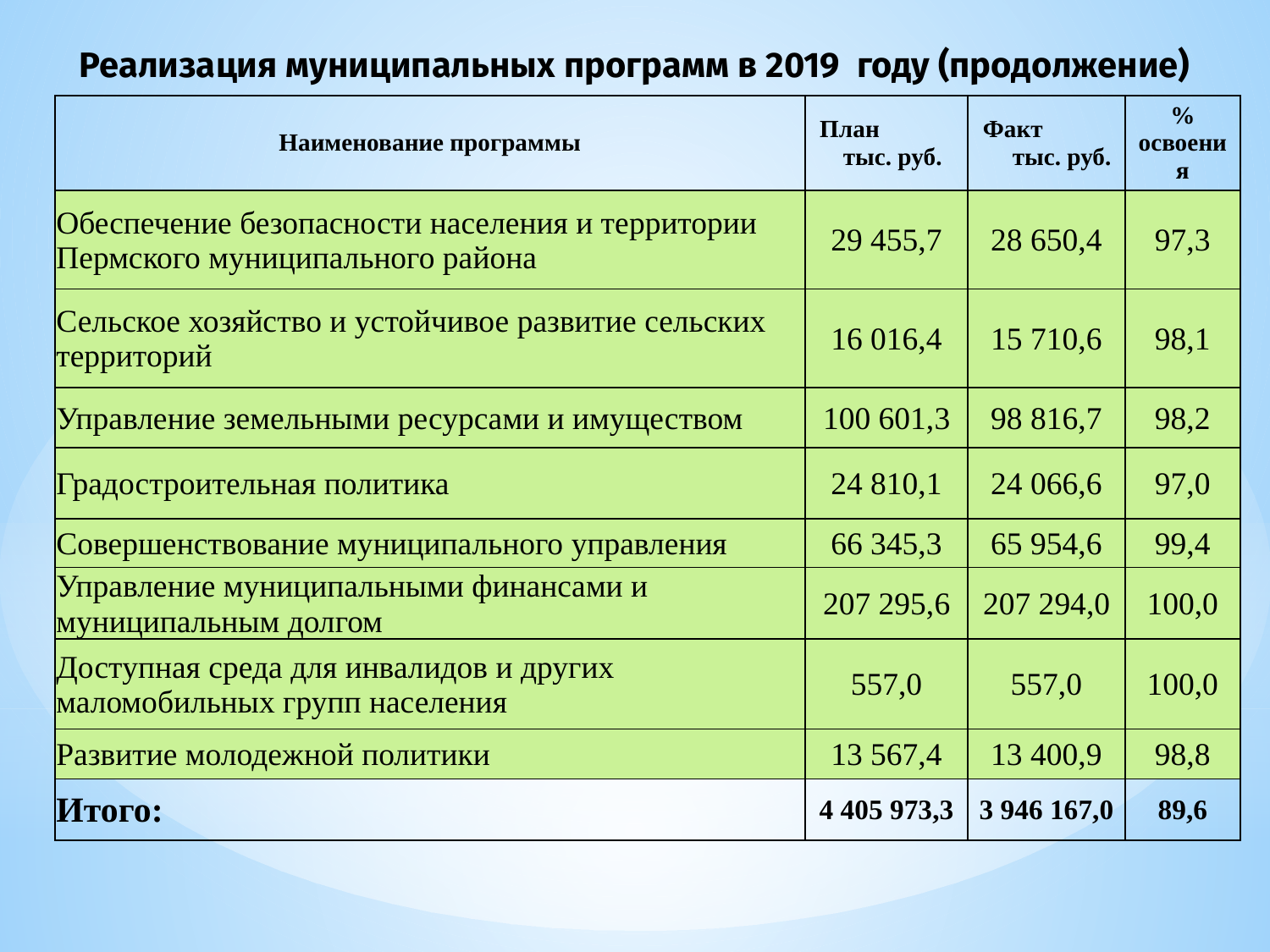

# Реализация муниципальных программ в 2019  году (продолжение)
| Наименование программы | План тыс. руб. | Факт тыс. руб. | % освоения |
| --- | --- | --- | --- |
| Обеспечение безопасности населения и территории Пермского муниципального района | 29 455,7 | 28 650,4 | 97,3 |
| Сельское хозяйство и устойчивое развитие сельских территорий | 16 016,4 | 15 710,6 | 98,1 |
| Управление земельными ресурсами и имуществом | 100 601,3 | 98 816,7 | 98,2 |
| Градостроительная политика | 24 810,1 | 24 066,6 | 97,0 |
| Совершенствование муниципального управления | 66 345,3 | 65 954,6 | 99,4 |
| Управление муниципальными финансами и муниципальным долгом | 207 295,6 | 207 294,0 | 100,0 |
| Доступная среда для инвалидов и других маломобильных групп населения | 557,0 | 557,0 | 100,0 |
| Развитие молодежной политики | 13 567,4 | 13 400,9 | 98,8 |
| Итого: | 4 405 973,3 | 3 946 167,0 | 89,6 |